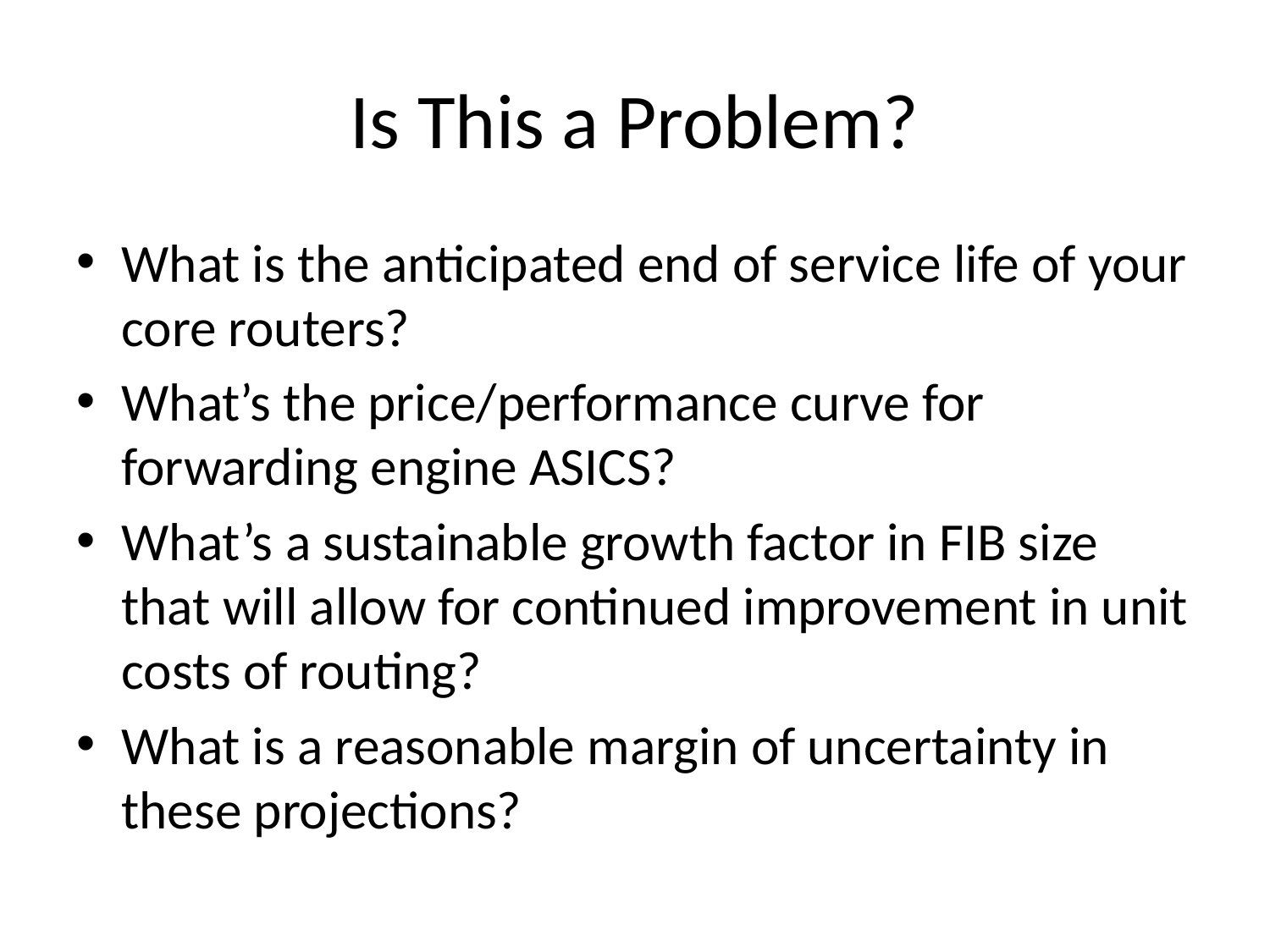

# Is This a Problem?
What is the anticipated end of service life of your core routers?
What’s the price/performance curve for forwarding engine ASICS?
What’s a sustainable growth factor in FIB size that will allow for continued improvement in unit costs of routing?
What is a reasonable margin of uncertainty in these projections?